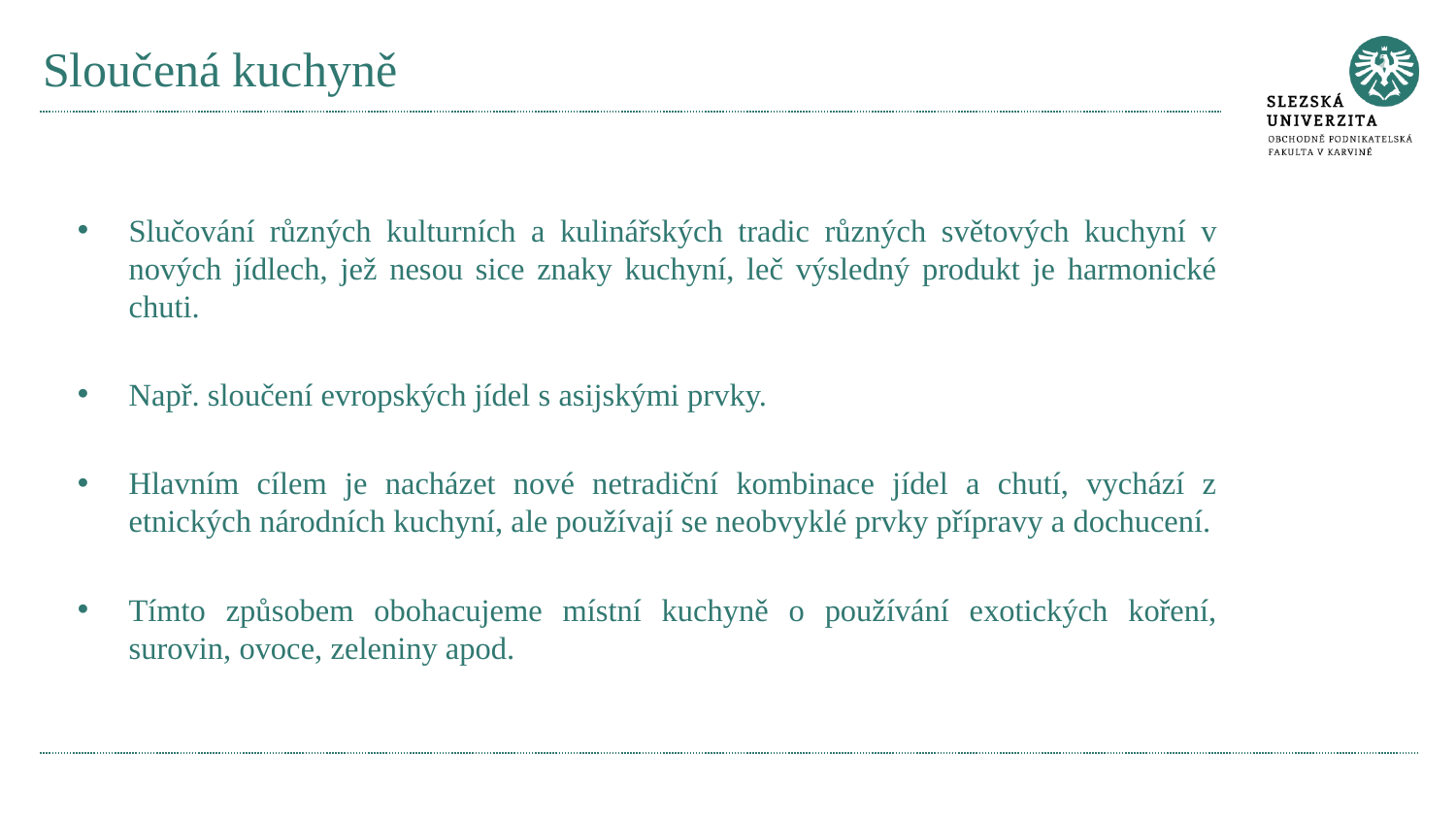

# Sloučená kuchyně
Slučování různých kulturních a kulinářských tradic různých světových kuchyní v nových jídlech, jež nesou sice znaky kuchyní, leč výsledný produkt je harmonické chuti.

Např. sloučení evropských jídel s asijskými prvky.

Hlavním cílem je nacházet nové netradiční kombinace jídel a chutí, vychází z etnických národních kuchyní, ale používají se neobvyklé prvky přípravy a dochucení.

Tímto způsobem obohacujeme místní kuchyně o používání exotických koření, surovin, ovoce, zeleniny apod.